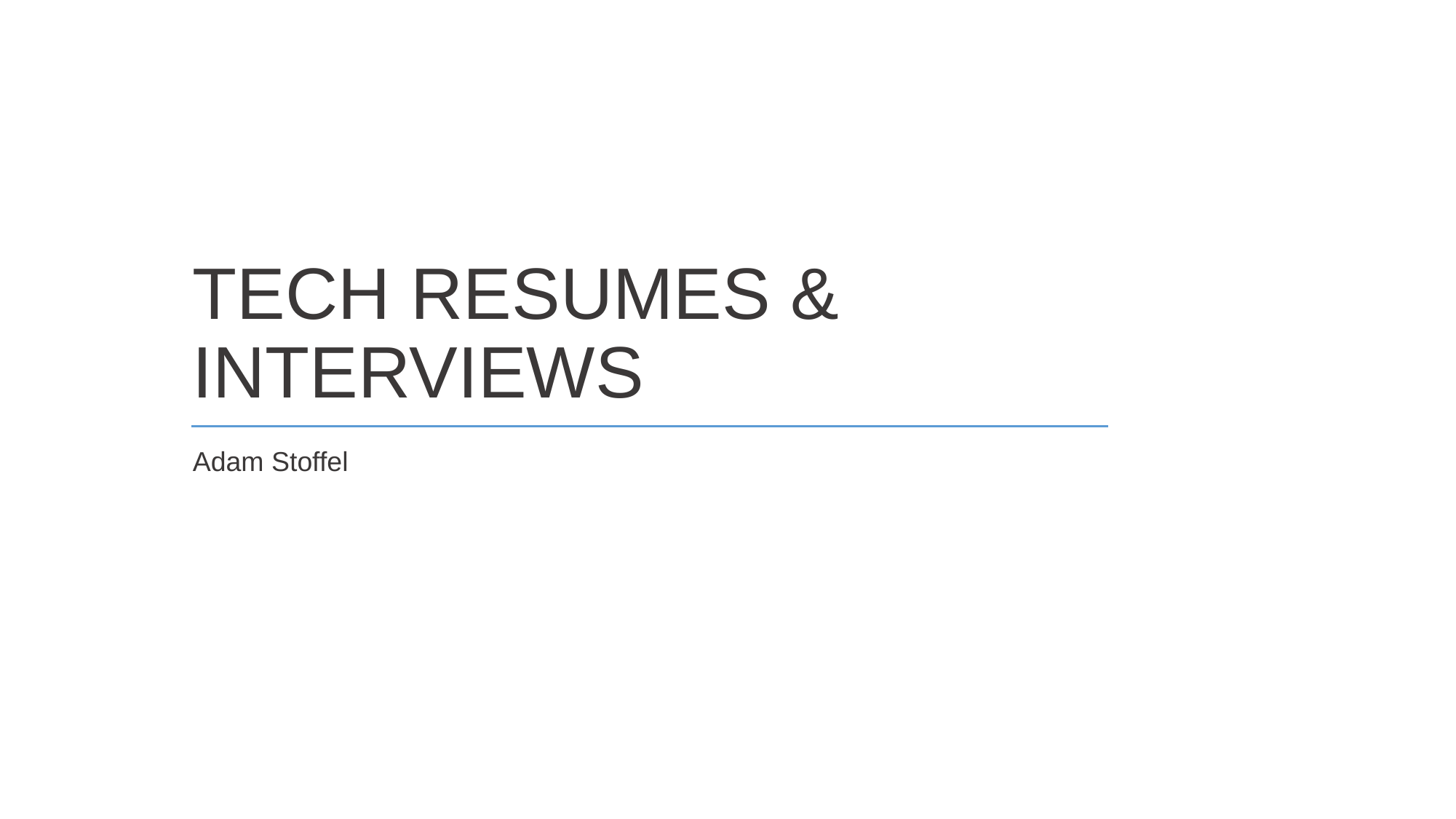

# TECH RESUMES & INTERVIEWS
Adam Stoffel